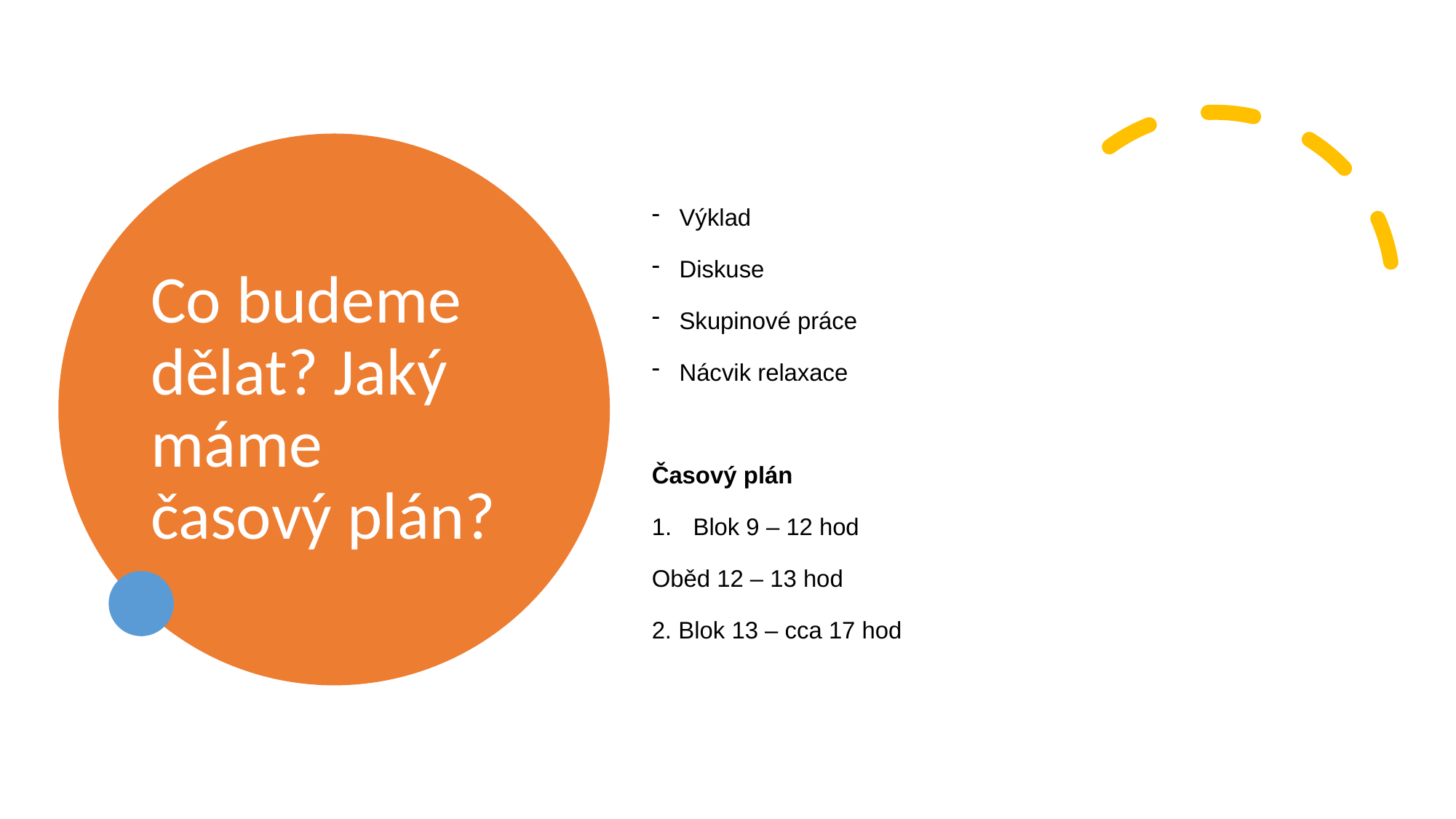

# Co budeme dělat? Jaký máme časový plán?
Výklad
Diskuse
Skupinové práce
Nácvik relaxace

Časový plán
Blok 9 – 12 hod
Oběd 12 – 13 hod
2. Blok 13 – cca 17 hod